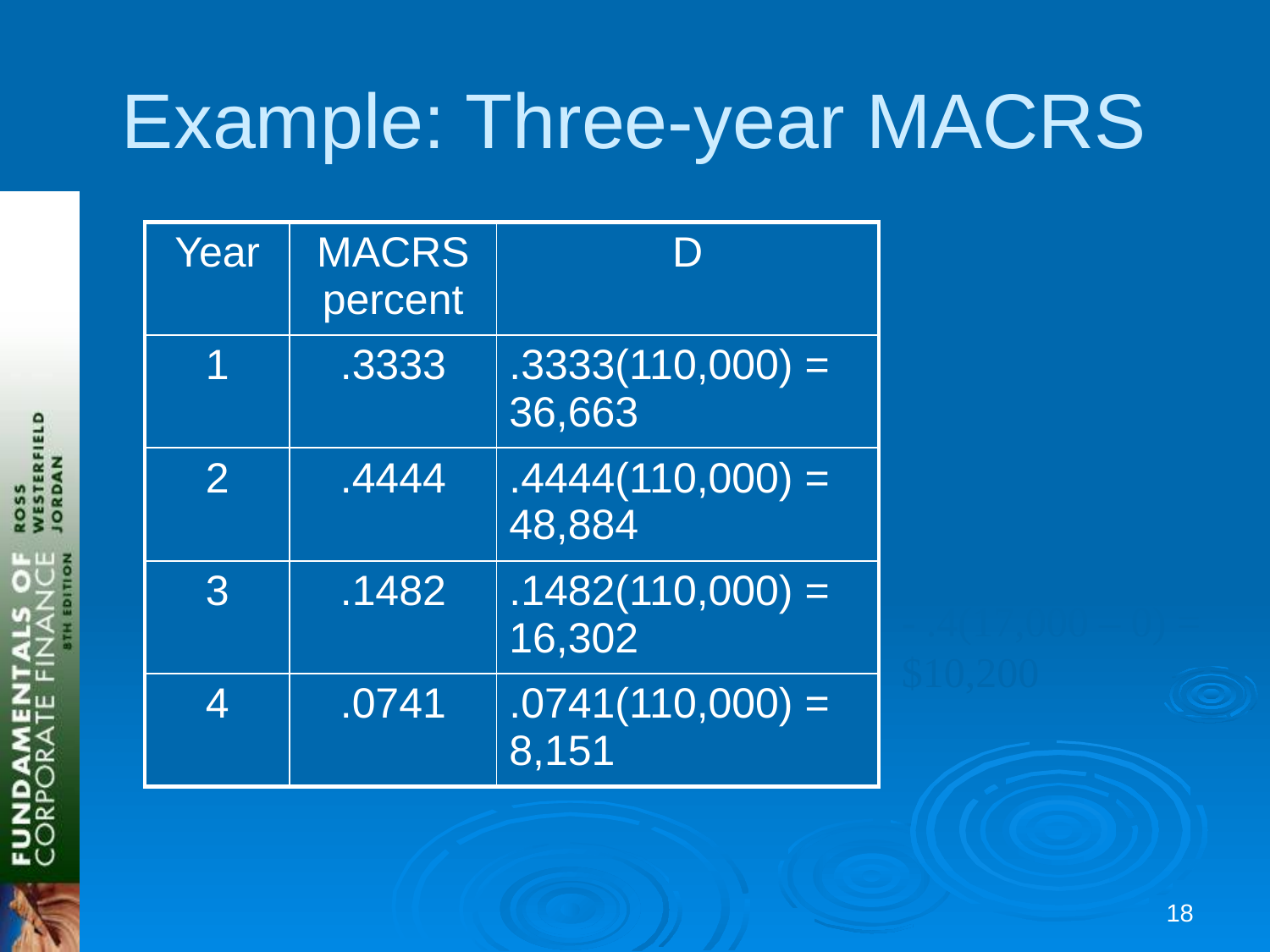

# Example: Three-year MACRS
| Year | MACRS percent | D |
| --- | --- | --- |
| 1 | .3333 | .3333(110,000) = 36,663 |
| 2 | .4444 | .4444(110,000) = 48,884 |
| 3 | .1482 | .1482(110,000) = 16,302 |
| 4 | .0741 | .0741(110,000) = 8,151 |
BV in year 6 = 110,000 – 36,663 – 48,884 – 16,302 – 8,151 = 0
After-tax salvage = 17,000 - .4(17,000 – 0) = $10,200
18